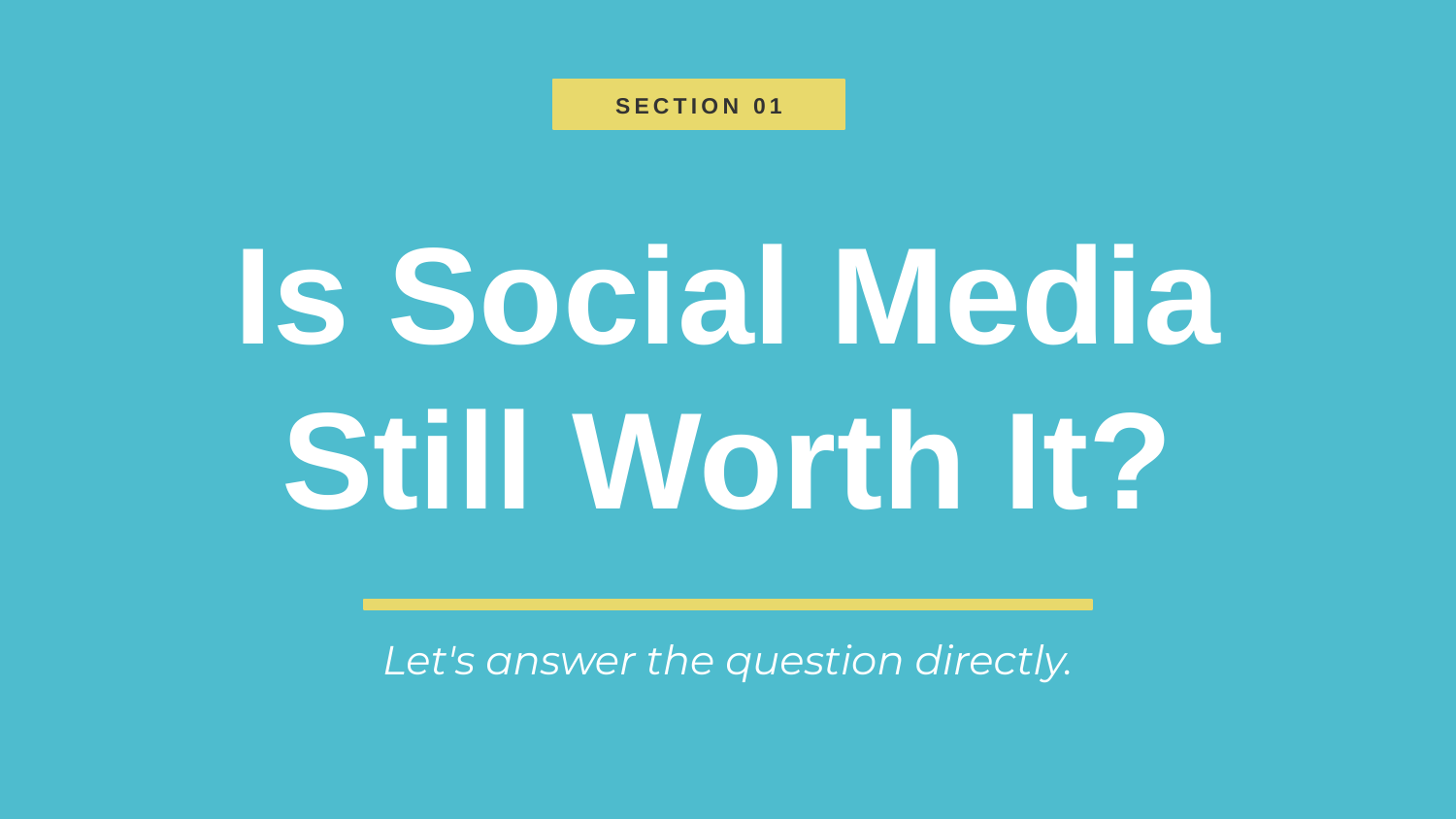

SECTION 01
Is Social Media
Still Worth It?

Let's answer the question directly.